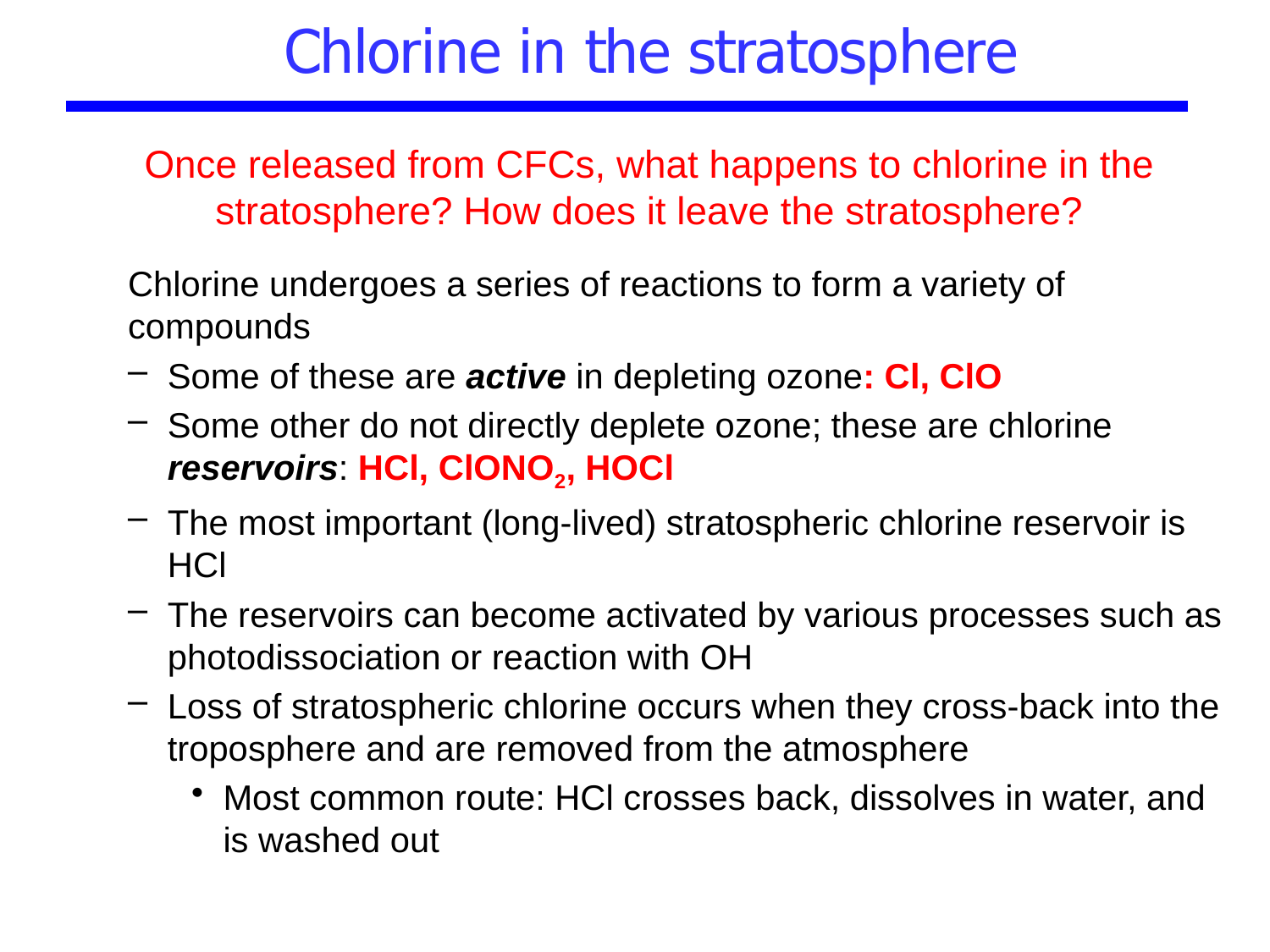

Chlorine in the stratosphere
Once released from CFCs, what happens to chlorine in the stratosphere? How does it leave the stratosphere?
Chlorine undergoes a series of reactions to form a variety of compounds
Some of these are active in depleting ozone: Cl, ClO
Some other do not directly deplete ozone; these are chlorine reservoirs: HCl, ClONO2, HOCl
The most important (long-lived) stratospheric chlorine reservoir is HCl
The reservoirs can become activated by various processes such as photodissociation or reaction with OH
Loss of stratospheric chlorine occurs when they cross-back into the troposphere and are removed from the atmosphere
Most common route: HCl crosses back, dissolves in water, and is washed out